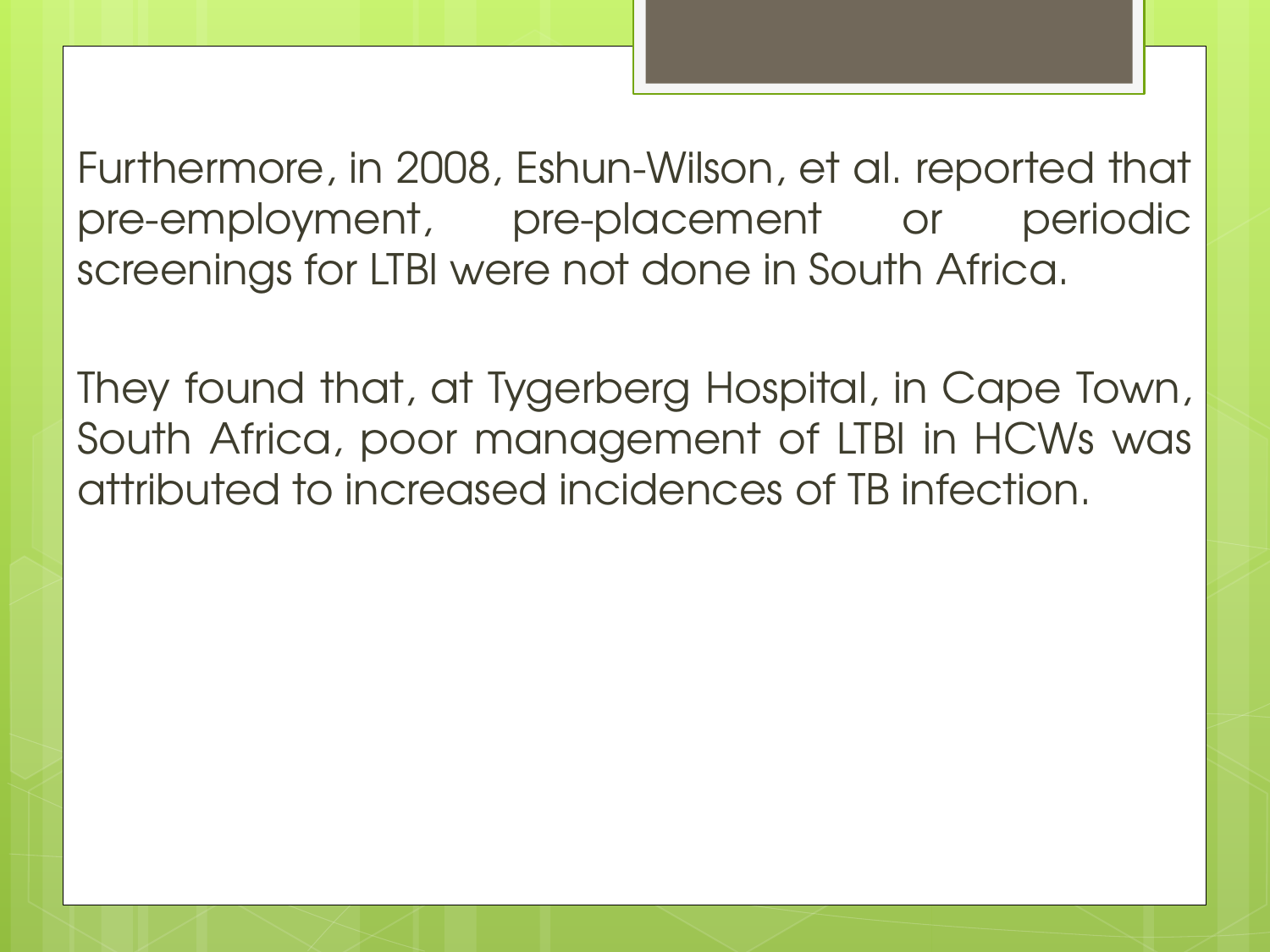

Furthermore, in 2008, Eshun-Wilson, et al. reported that pre-employment, pre-placement or periodic screenings for LTBI were not done in South Africa.

They found that, at Tygerberg Hospital, in Cape Town, South Africa, poor management of LTBI in HCWs was attributed to increased incidences of TB infection.